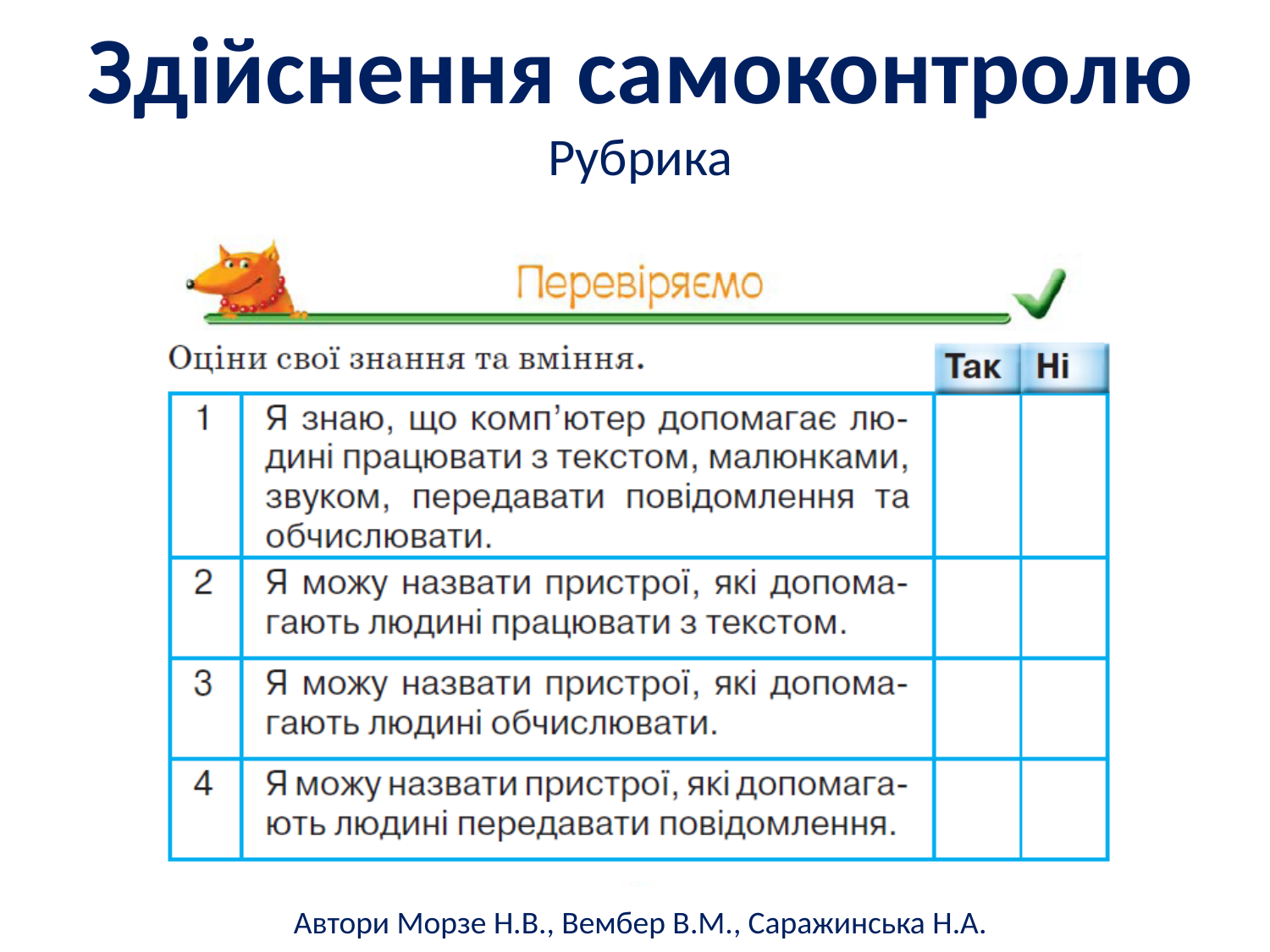

Здійснення самоконтролю
Рубрика

Автори Морзе Н.В., Вембер В.М., Саражинська Н.А.